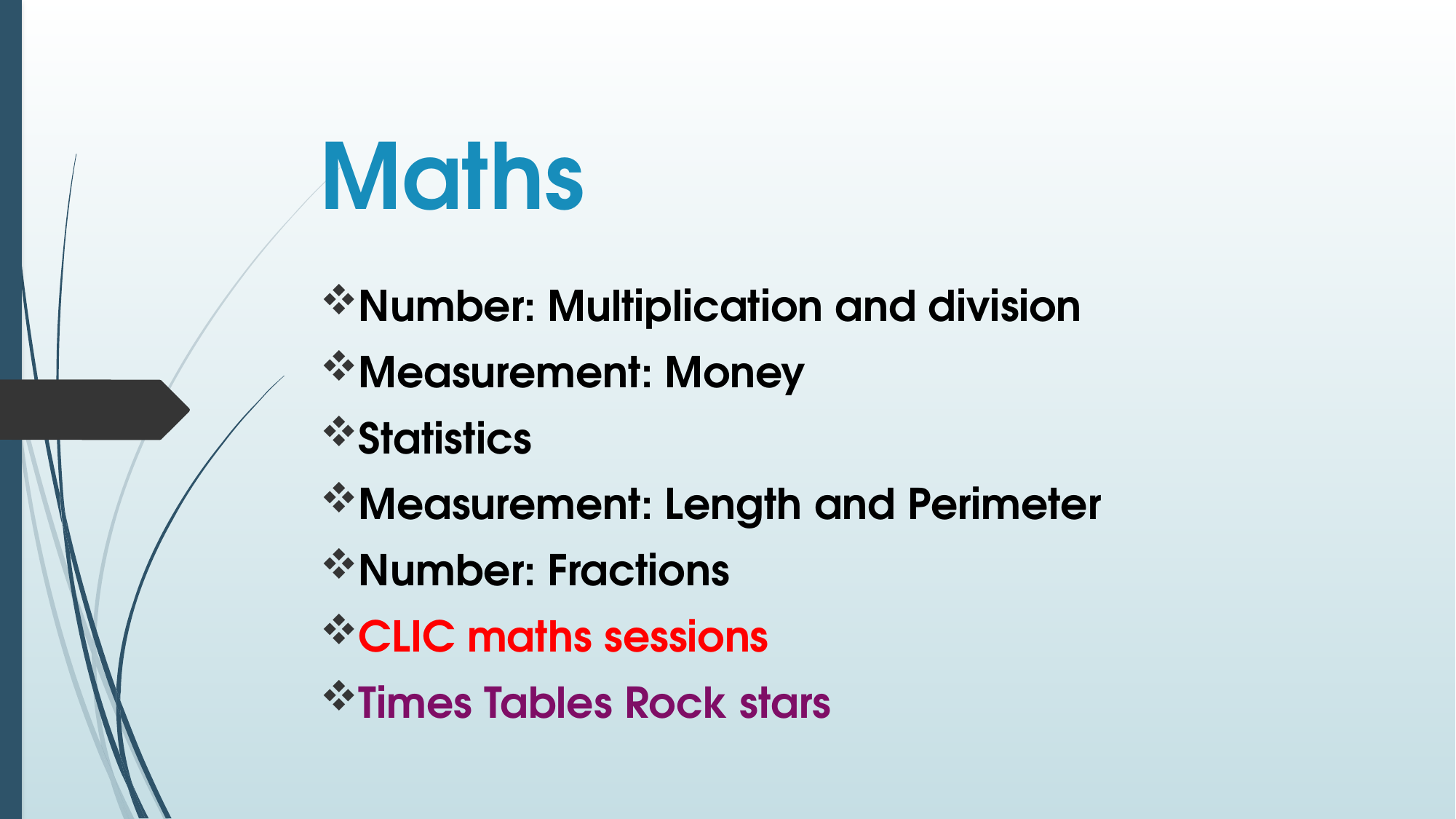

# Maths
Number: Multiplication and division
Measurement: Money
Statistics
Measurement: Length and Perimeter
Number: Fractions
CLIC maths sessions
Times Tables Rock stars